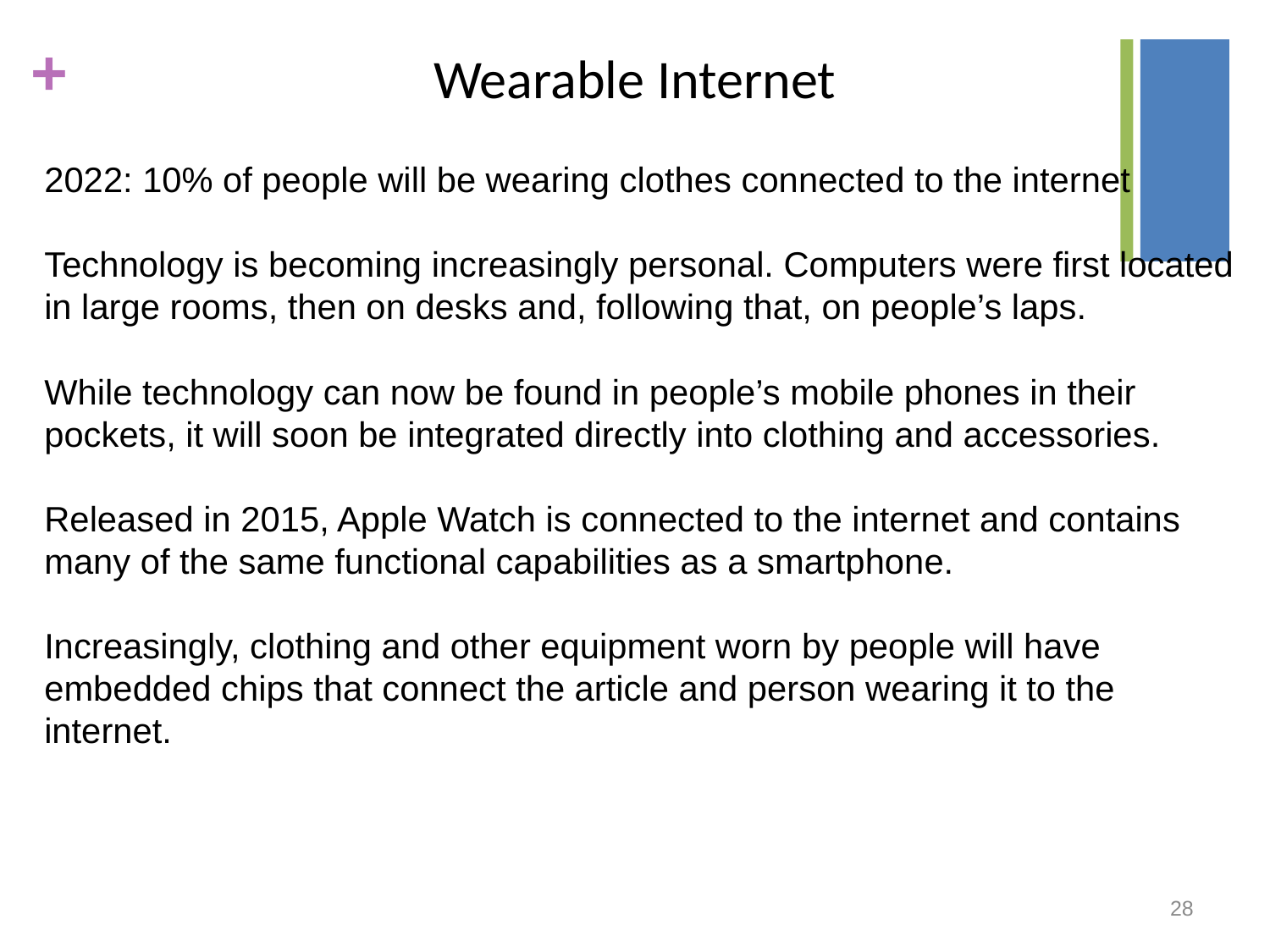

# Wearable Internet
2022: 10% of people will be wearing clothes connected to the internet

Technology is becoming increasingly personal. Computers were first located in large rooms, then on desks and, following that, on people’s laps.

While technology can now be found in people’s mobile phones in their pockets, it will soon be integrated directly into clothing and accessories.

Released in 2015, Apple Watch is connected to the internet and contains many of the same functional capabilities as a smartphone.

Increasingly, clothing and other equipment worn by people will have embedded chips that connect the article and person wearing it to the internet.

28